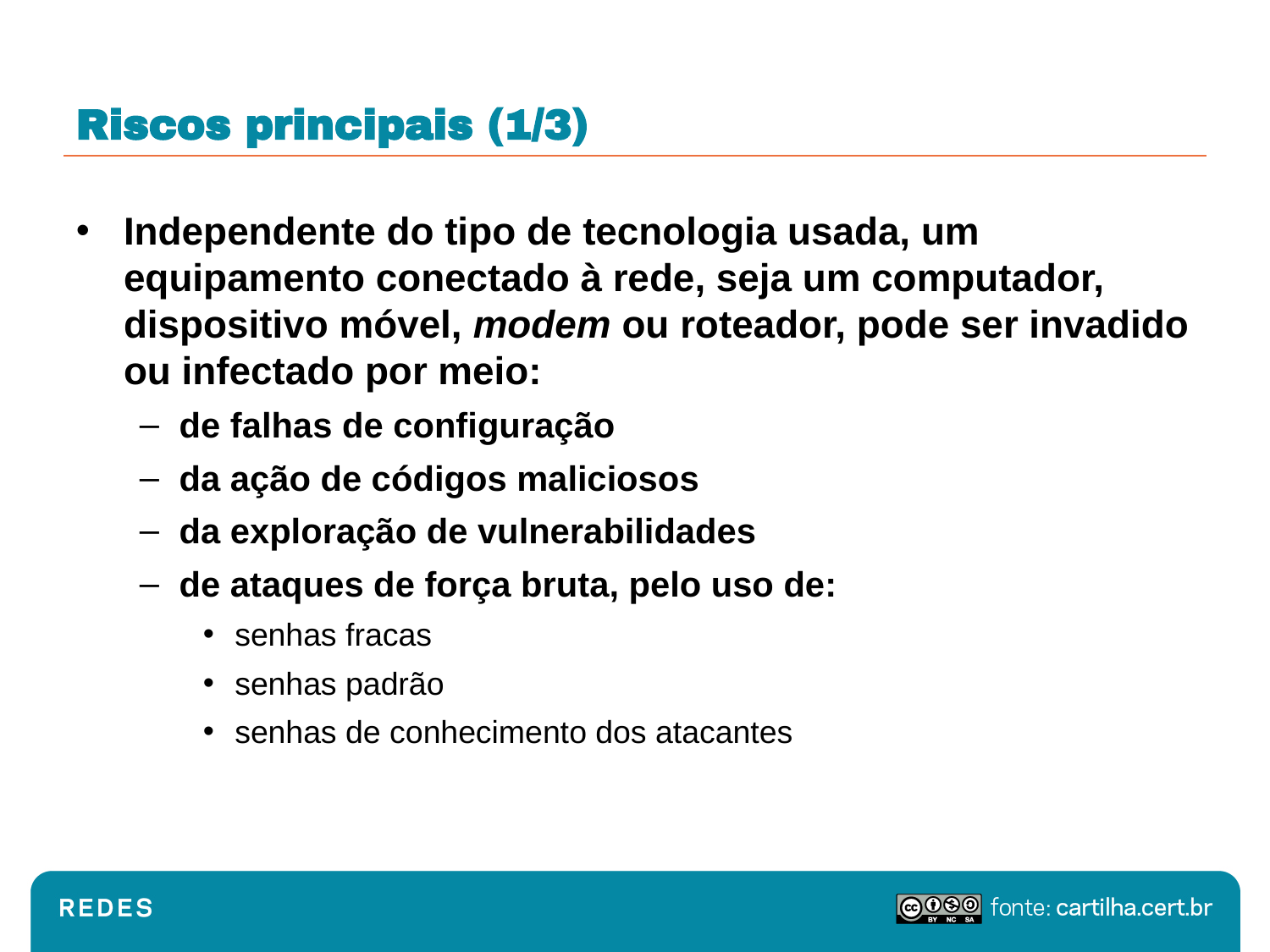

# Riscos principais (1/3)
Independente do tipo de tecnologia usada, um equipamento conectado à rede, seja um computador, dispositivo móvel, modem ou roteador, pode ser invadido ou infectado por meio:
de falhas de configuração
da ação de códigos maliciosos
da exploração de vulnerabilidades
de ataques de força bruta, pelo uso de:
senhas fracas
senhas padrão
senhas de conhecimento dos atacantes